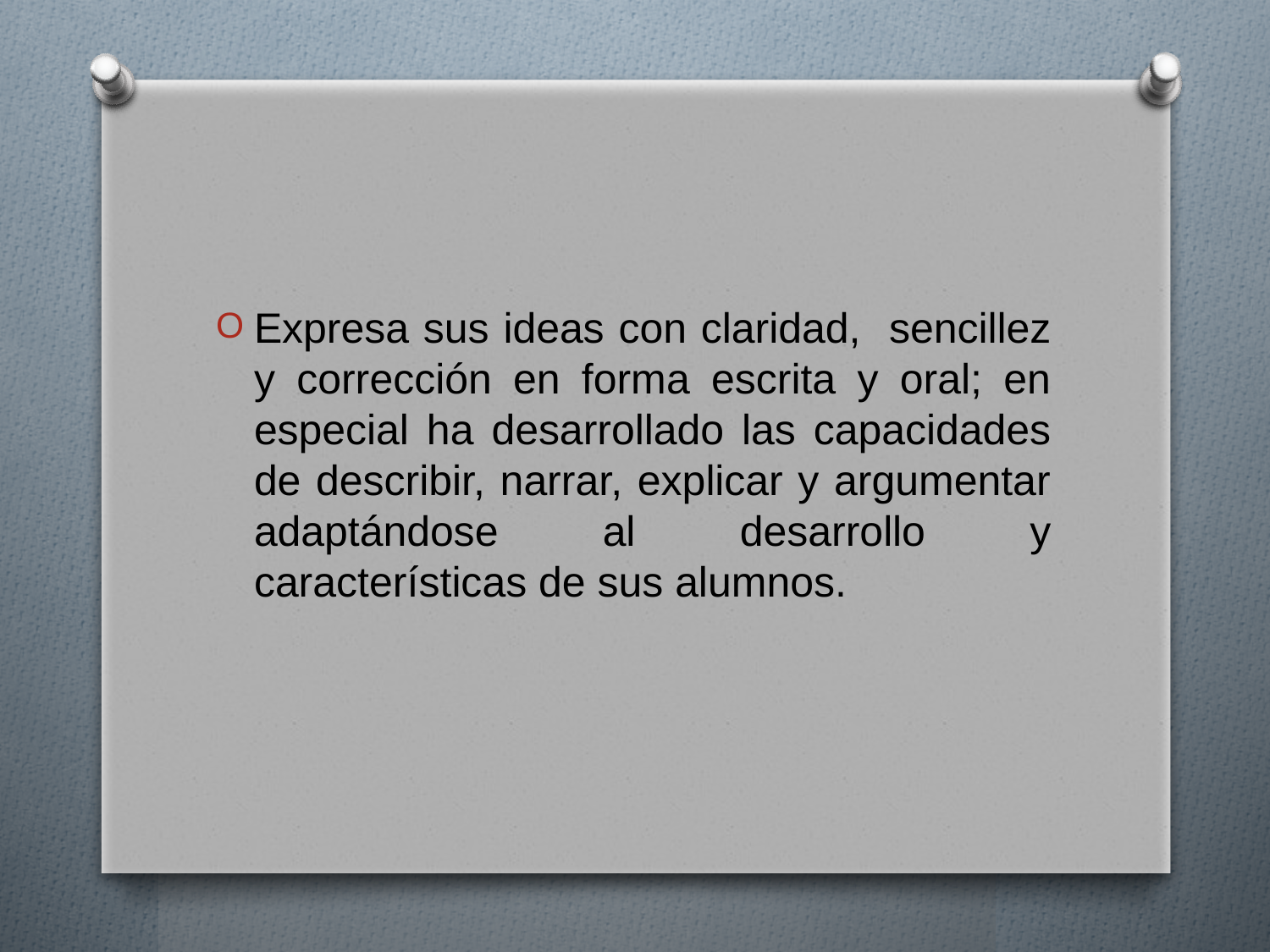

#
Expresa sus ideas con claridad,  sencillez y corrección en forma escrita y oral; en especial ha desarrollado las capacidades de describir, narrar, explicar y argumentar adaptándose al desarrollo y características de sus alumnos.